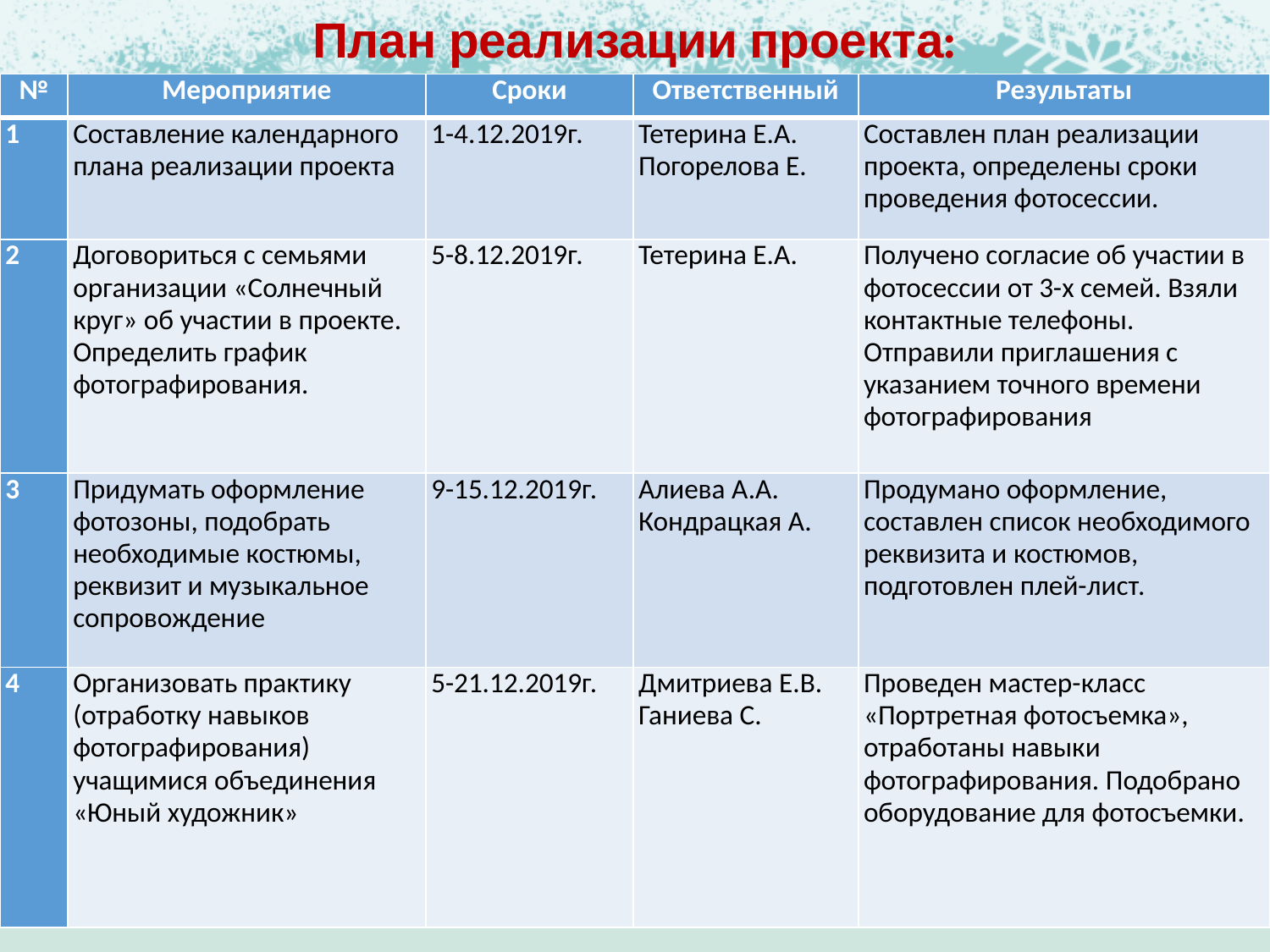

# План реализации проекта:
| № | Мероприятие | Сроки | Ответственный | Результаты |
| --- | --- | --- | --- | --- |
| 1 | Составление календарного плана реализации проекта | 1-4.12.2019г. | Тетерина Е.А. Погорелова Е. | Составлен план реализации проекта, определены сроки проведения фотосессии. |
| 2 | Договориться с семьями организации «Солнечный круг» об участии в проекте. Определить график фотографирования. | 5-8.12.2019г. | Тетерина Е.А. | Получено согласие об участии в фотосессии от 3-х семей. Взяли контактные телефоны. Отправили приглашения с указанием точного времени фотографирования |
| 3 | Придумать оформление фотозоны, подобрать необходимые костюмы, реквизит и музыкальное сопровождение | 9-15.12.2019г. | Алиева А.А. Кондрацкая А. | Продумано оформление, составлен список необходимого реквизита и костюмов, подготовлен плей-лист. |
| 4 | Организовать практику (отработку навыков фотографирования) учащимися объединения «Юный художник» | 5-21.12.2019г. | Дмитриева Е.В. Ганиева С. | Проведен мастер-класс «Портретная фотосъемка», отработаны навыки фотографирования. Подобрано оборудование для фотосъемки. |